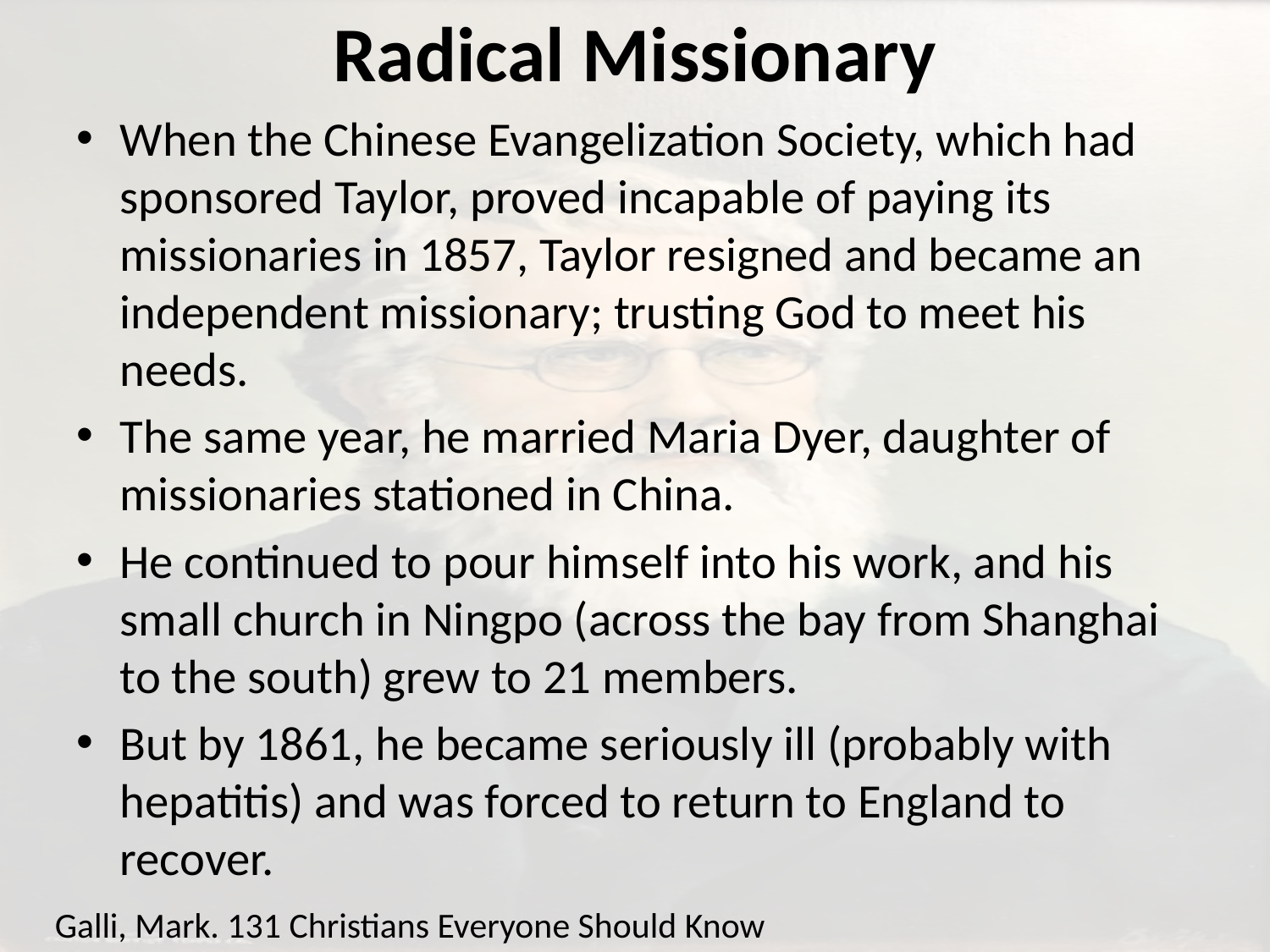

# Radical Missionary
When the Chinese Evangelization Society, which had sponsored Taylor, proved incapable of paying its missionaries in 1857, Taylor resigned and became an independent missionary; trusting God to meet his needs.
The same year, he married Maria Dyer, daughter of missionaries stationed in China.
He continued to pour himself into his work, and his small church in Ningpo (across the bay from Shanghai to the south) grew to 21 members.
But by 1861, he became seriously ill (probably with hepatitis) and was forced to return to England to recover.
Galli, Mark. 131 Christians Everyone Should Know